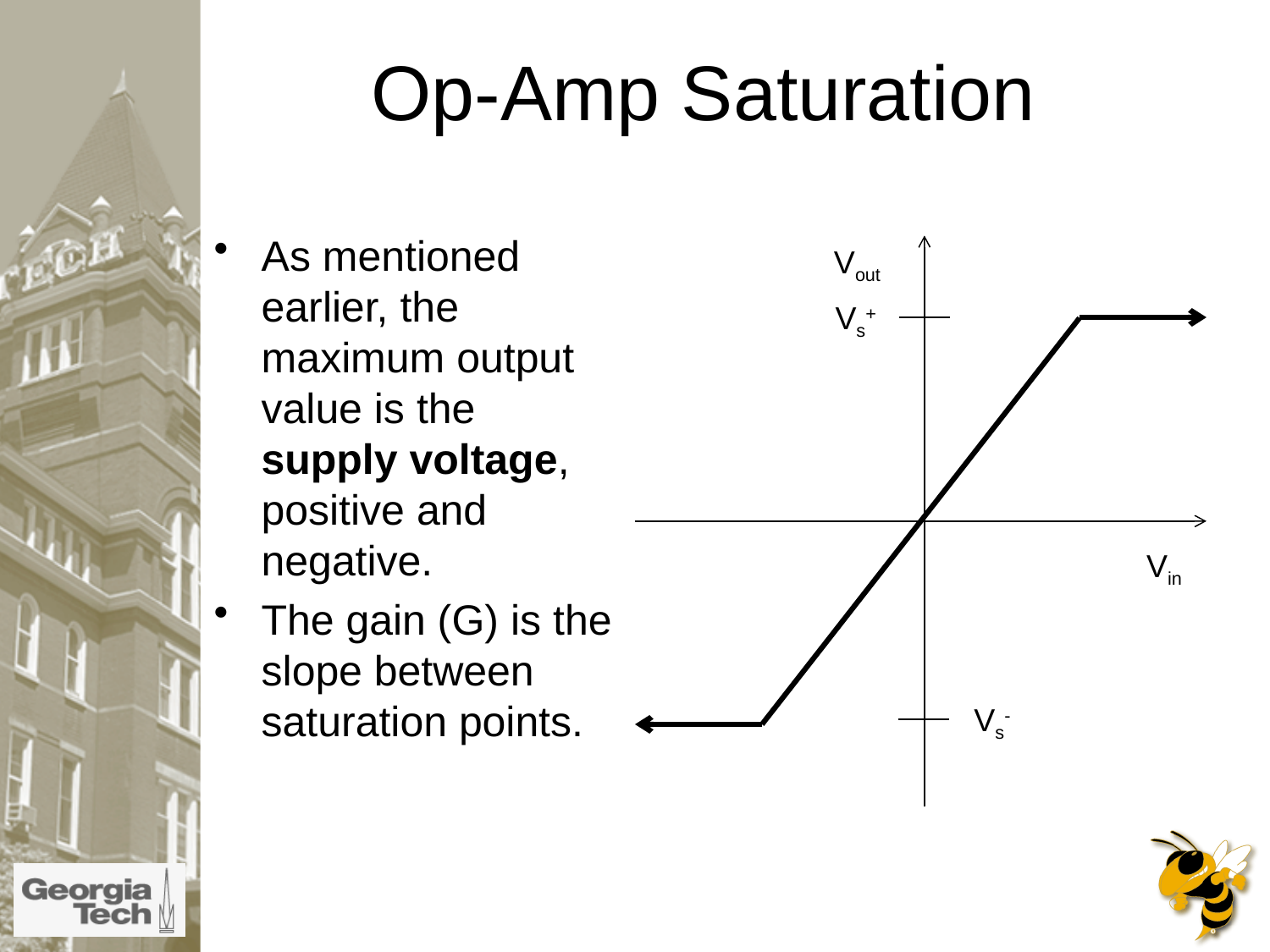

# Op-Amp Saturation
As mentioned earlier, the maximum output value is the supply voltage, positive and negative.
The gain (G) is the slope between saturation points.
Vout
Vs+
Vin
Vs-